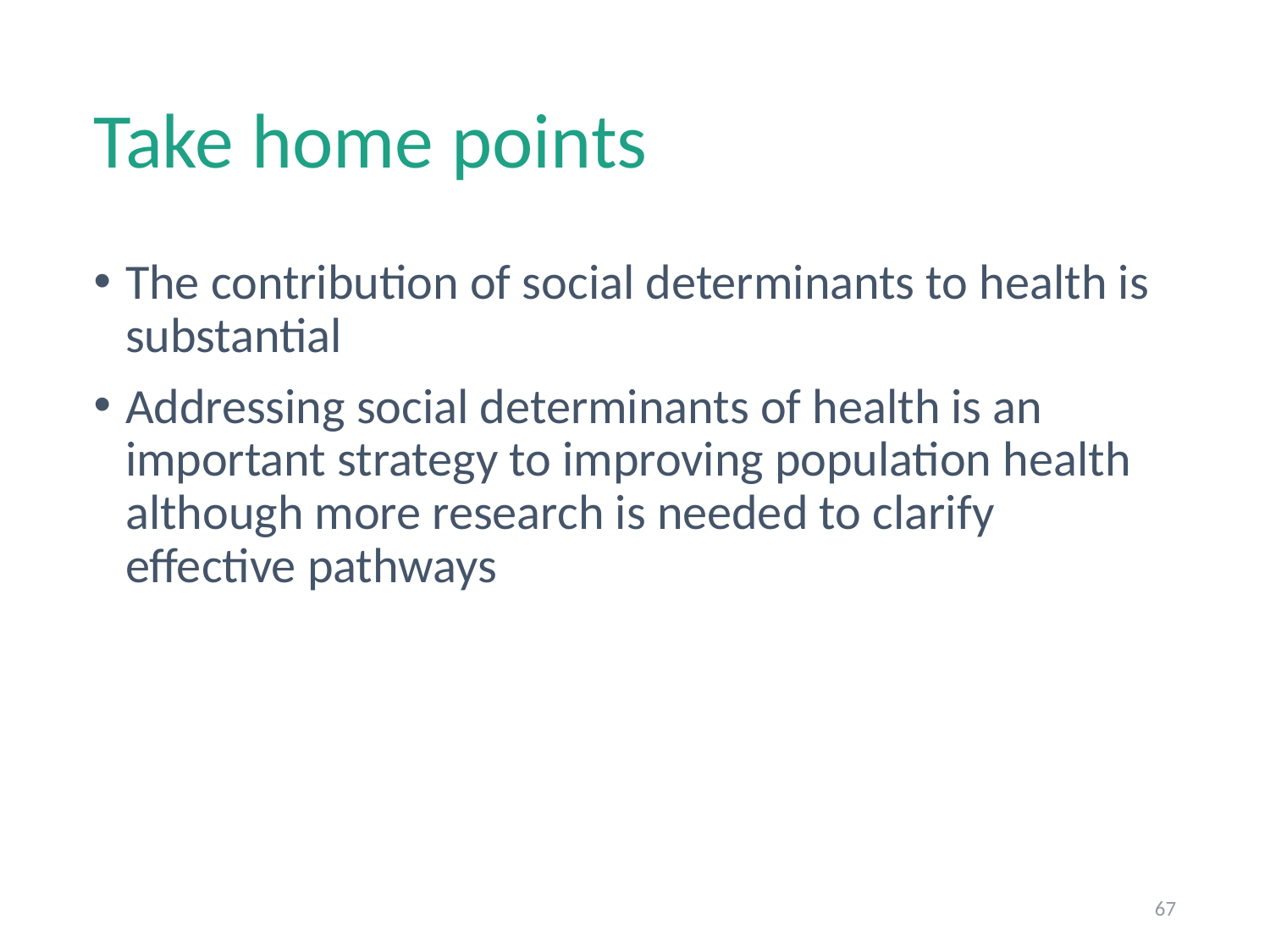

# Take home points
The contribution of social determinants to health is substantial
Addressing social determinants of health is an important strategy to improving population health although more research is needed to clarify effective pathways
67